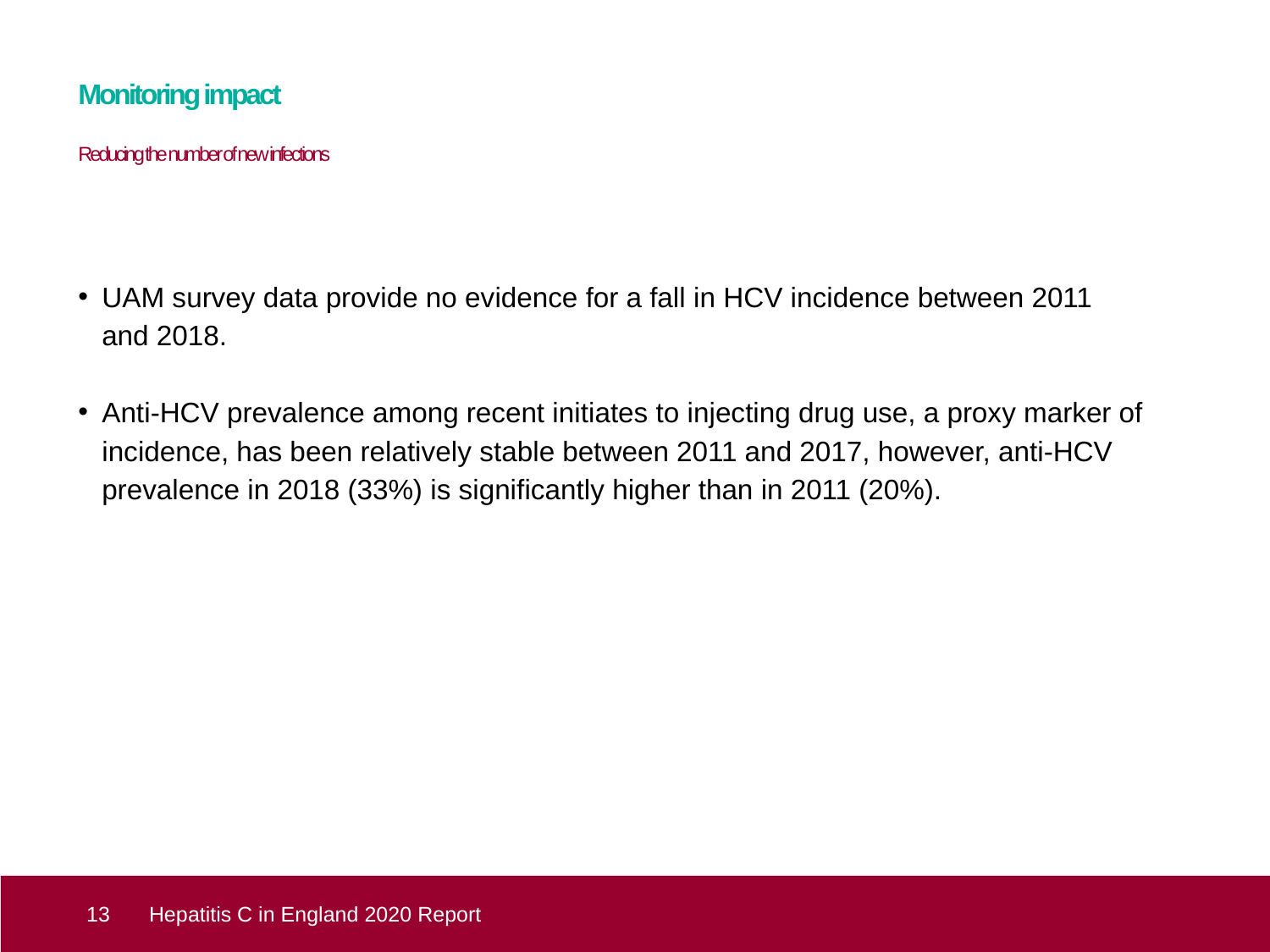

# Monitoring impact Reducing the number of new infections

UAM survey data provide no evidence for a fall in HCV incidence between 2011
and 2018.

Anti-HCV prevalence among recent initiates to injecting drug use, a proxy marker of incidence, has been relatively stable between 2011 and 2017, however, anti-HCV prevalence in 2018 (33%) is significantly higher than in 2011 (20%).

  13
Hepatitis C in England 2020 Report